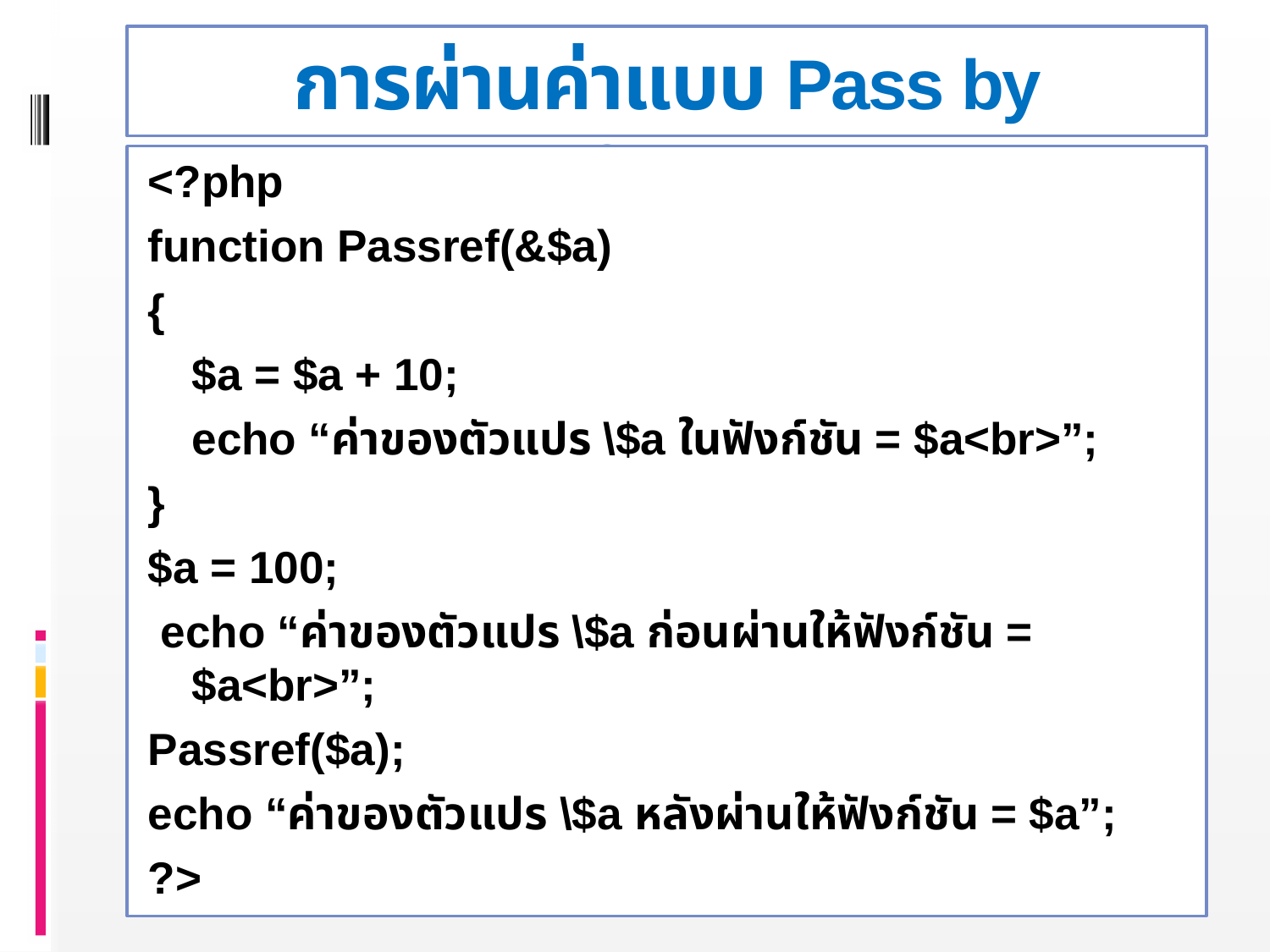

# การผ่านค่าแบบ Pass by Reference
<?php
function Passref(&$a)
{
	$a = $a + 10;
	echo “ค่าของตัวแปร \$a ในฟังก์ชัน = $a<br>”;
}
$a = 100;
 echo “ค่าของตัวแปร \$a ก่อนผ่านให้ฟังก์ชัน = $a<br>”;
Passref($a);
echo “ค่าของตัวแปร \$a หลังผ่านให้ฟังก์ชัน = $a”;
?>